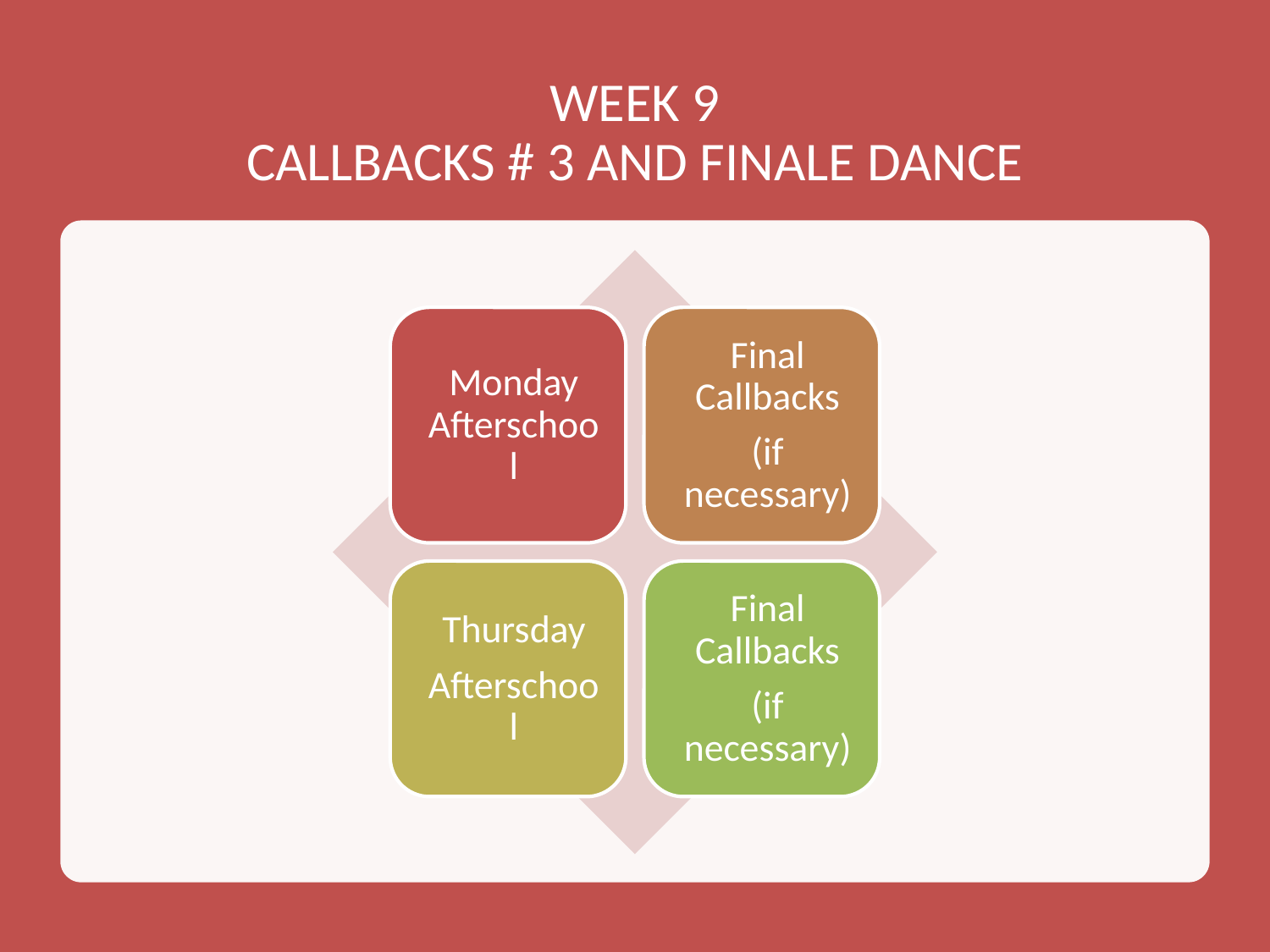

# WEEK 9 CALLBACKS # 3 AND FINALE DANCE

Monday Afterschool
Final Callbacks
(if necessary)
Thursday
Afterschool
Final Callbacks
(if necessary)